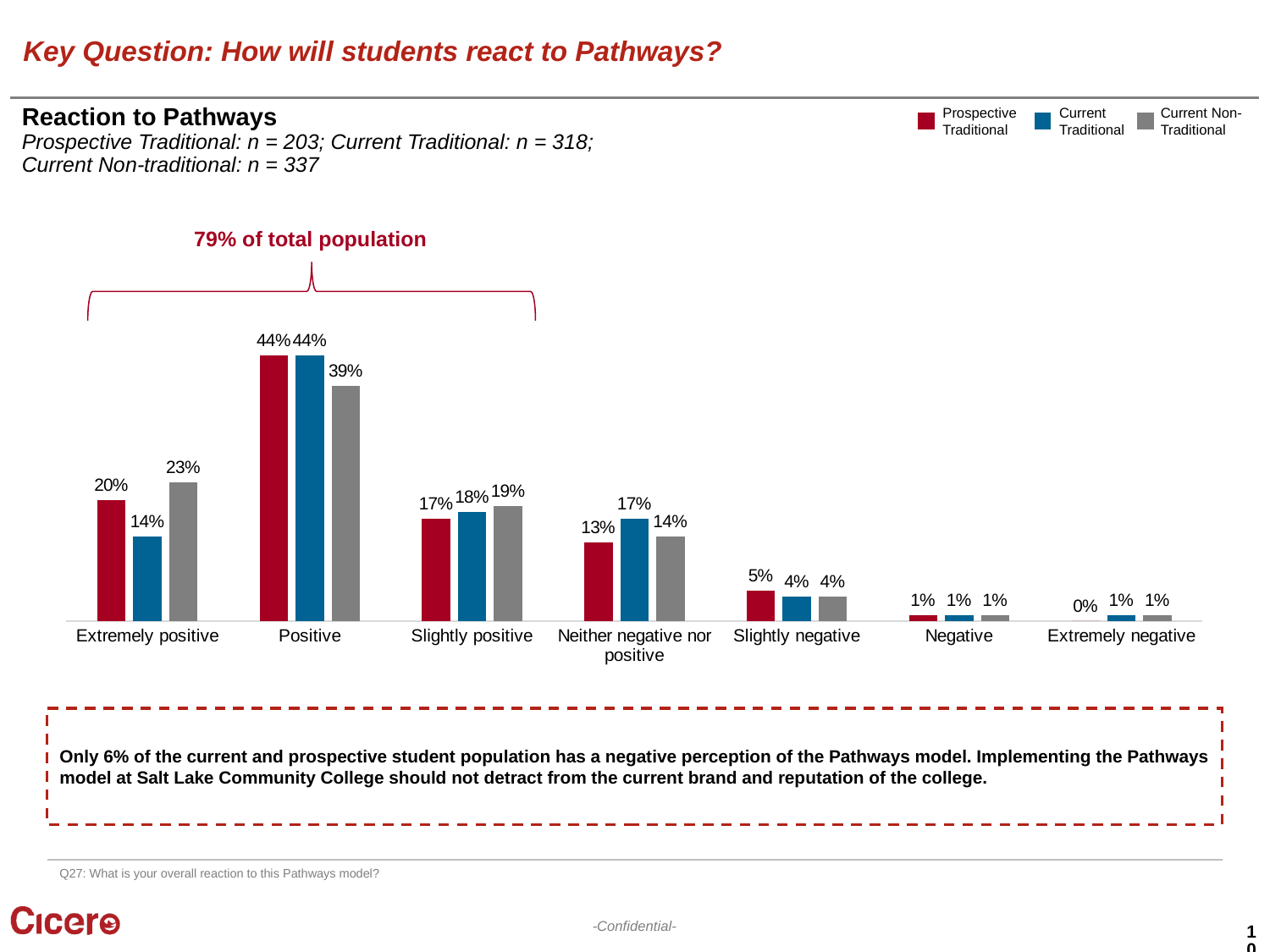

# Key Question: How will students react to Pathways?

Reaction to Pathways
Prospective Traditional: n = 203; Current Traditional: n = 318; Current Non-traditional: n = 337

Prospective Traditional

Current Traditional

Current Non-Traditional

### Chart

| Category | Prospective | Traditional | Non-Traditional |
|---|---|---|---|
| Extremely positive | 0.2 | 0.14 | 0.23 |
| Positive | 0.44 | 0.44 | 0.39 |
| Slightly positive | 0.17 | 0.18 | 0.19 |
| Neither negative nor positive | 0.13 | 0.17 | 0.14 |
| Slightly negative | 0.05 | 0.04 | 0.04 |
| Negative | 0.01 | 0.01 | 0.01 |
| Extremely negative | 0.0 | 0.01 | 0.01 |
79% of total population
Only 6% of the current and prospective student population has a negative perception of the Pathways model. Implementing the Pathways model at Salt Lake Community College should not detract from the current brand and reputation of the college.
Q27: What is your overall reaction to this Pathways model?
10